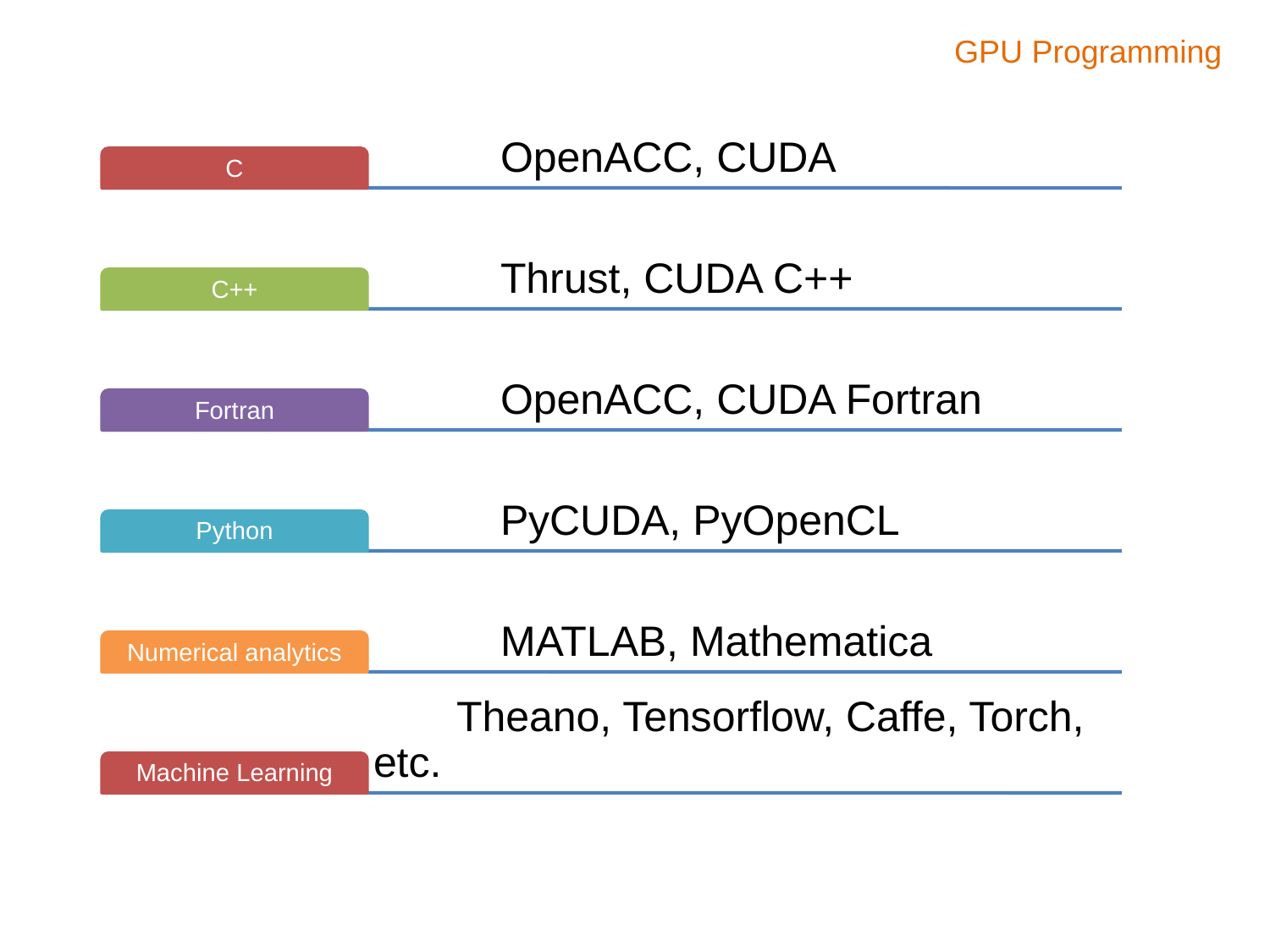

GPU Programming
	OpenACC, CUDA
C

	Thrust, CUDA C++
C++

	OpenACC, CUDA Fortran
Fortran

	PyCUDA, PyOpenCL
Python

	MATLAB, Mathematica
Numerical analytics

       Theano, Tensorflow, Caffe, Torch, etc.
Machine Learning